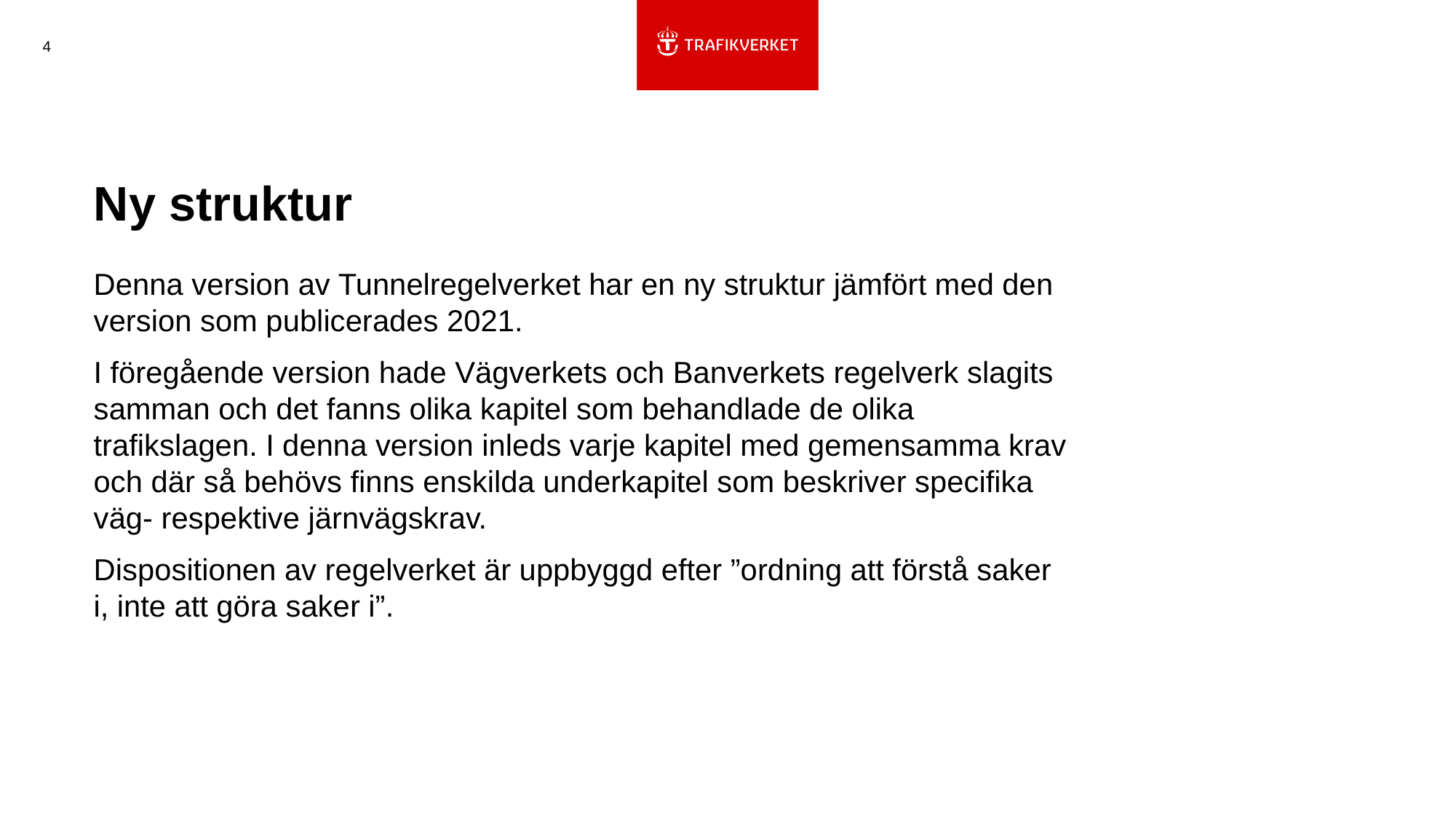

4
# Ny struktur
Denna version av Tunnelregelverket har en ny struktur jämfört med den version som publicerades 2021.
I föregående version hade Vägverkets och Banverkets regelverk slagits samman och det fanns olika kapitel som behandlade de olika trafikslagen. I denna version inleds varje kapitel med gemensamma krav och där så behövs finns enskilda underkapitel som beskriver specifika väg- respektive järnvägskrav.
Dispositionen av regelverket är uppbyggd efter ”ordning att förstå saker i, inte att göra saker i”.